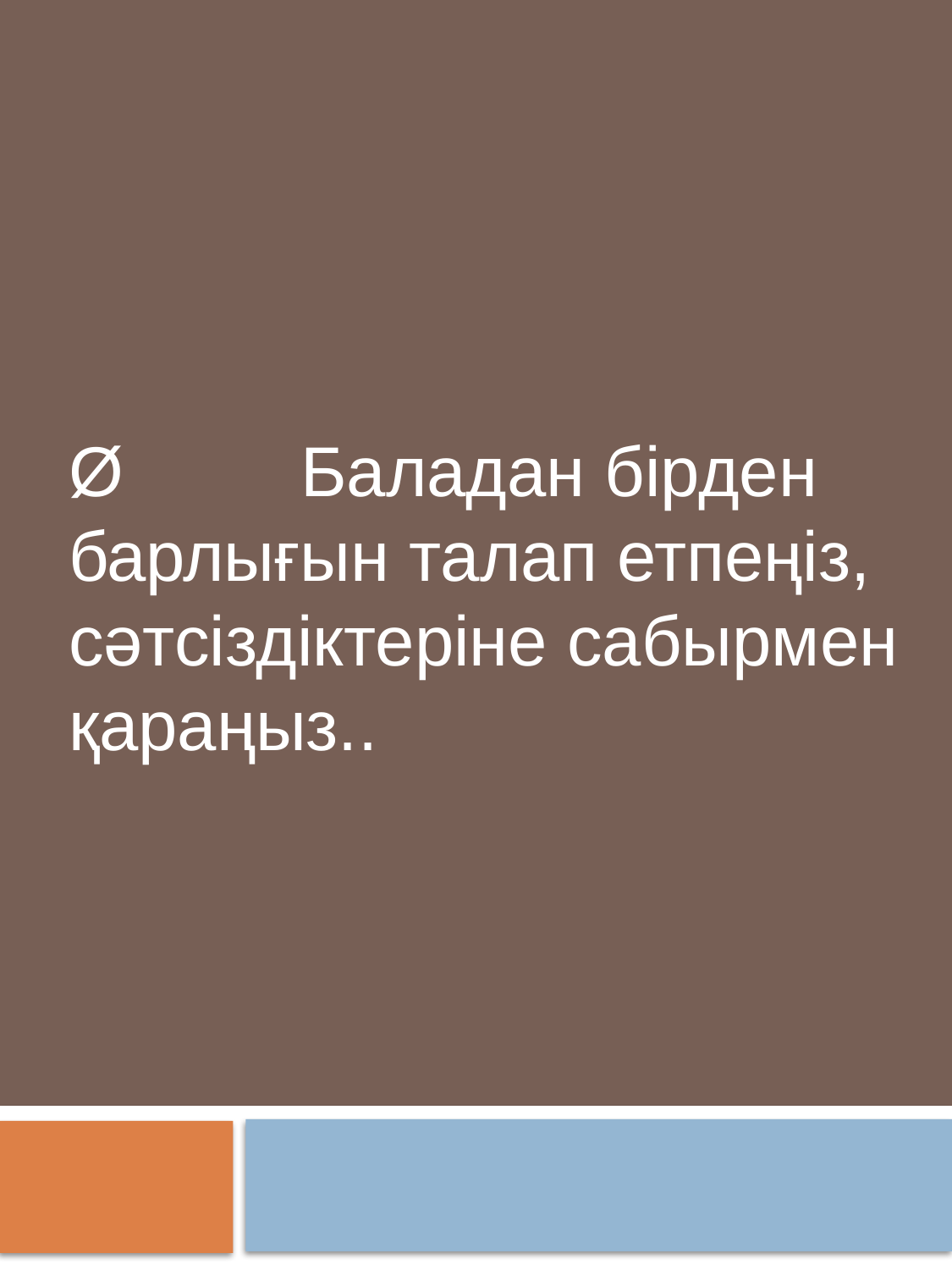

Ø         Баладан бірден барлығын талап етпеңіз, сәтсіздіктеріне сабырмен қараңыз..